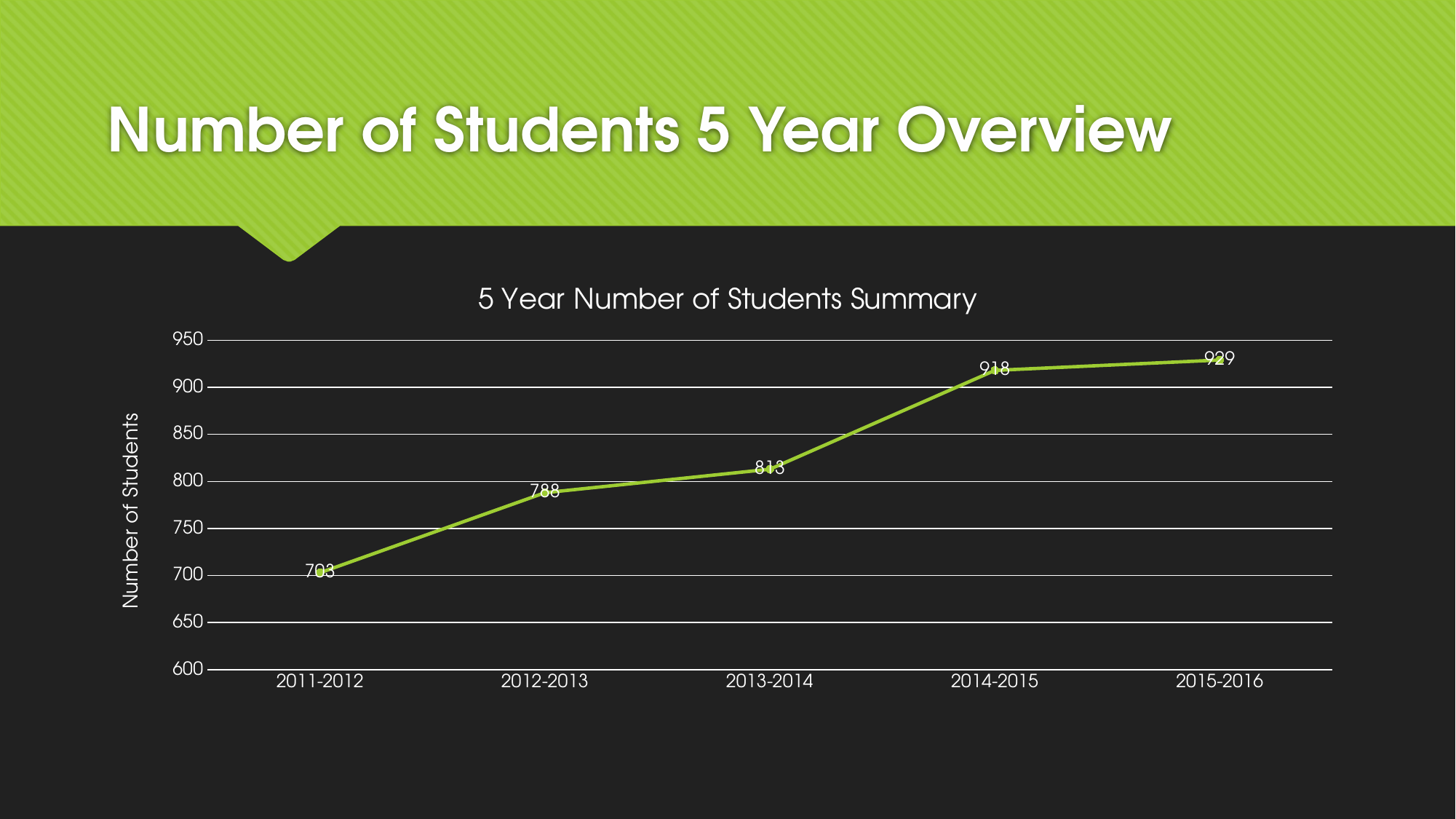

# Number of Students 5 Year Overview

### Chart: 5 Year Number of Students Summary

| Category | 2011-2012 | 2012-2013 | 2013-2014 | 2014-2015 | 2015-2016 |
|---|---|---|---|---|---|
| 2011-2012 | 703.0 | None | None | None | None |
| 2012-2013 | 788.0 | None | None | None | None |
| 2013-2014 | 813.0 | None | None | None | None |
| 2014-2015 | 918.0 | None | None | None | None |
| 2015-2016 | 929.0 | None | None | None | None |